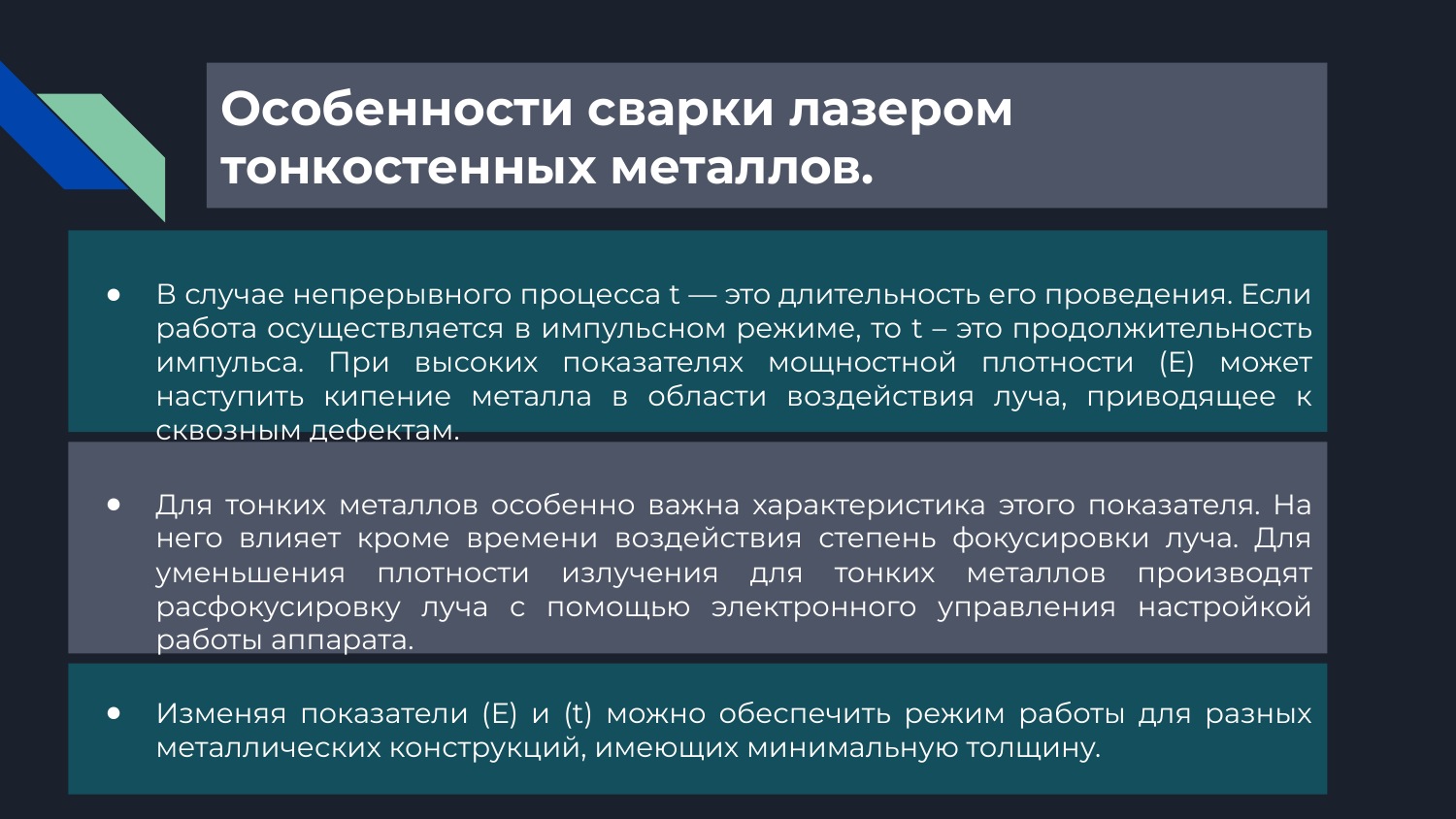

# Особенности сварки лазером тонкостенных металлов.

В случае непрерывного процесса t — это длительность его проведения. Если работа осуществляется в импульсном режиме, то t – это продолжительность импульса. При высоких показателях мощностной плотности (Е) может наступить кипение металла в области воздействия луча, приводящее к сквозным дефектам.

Для тонких металлов особенно важна характеристика этого показателя. На него влияет кроме времени воздействия степень фокусировки луча. Для уменьшения плотности излучения для тонких металлов производят расфокусировку луча с помощью электронного управления настройкой работы аппарата.

Изменяя показатели (Е) и (t) можно обеспечить режим работы для разных металлических конструкций, имеющих минимальную толщину.